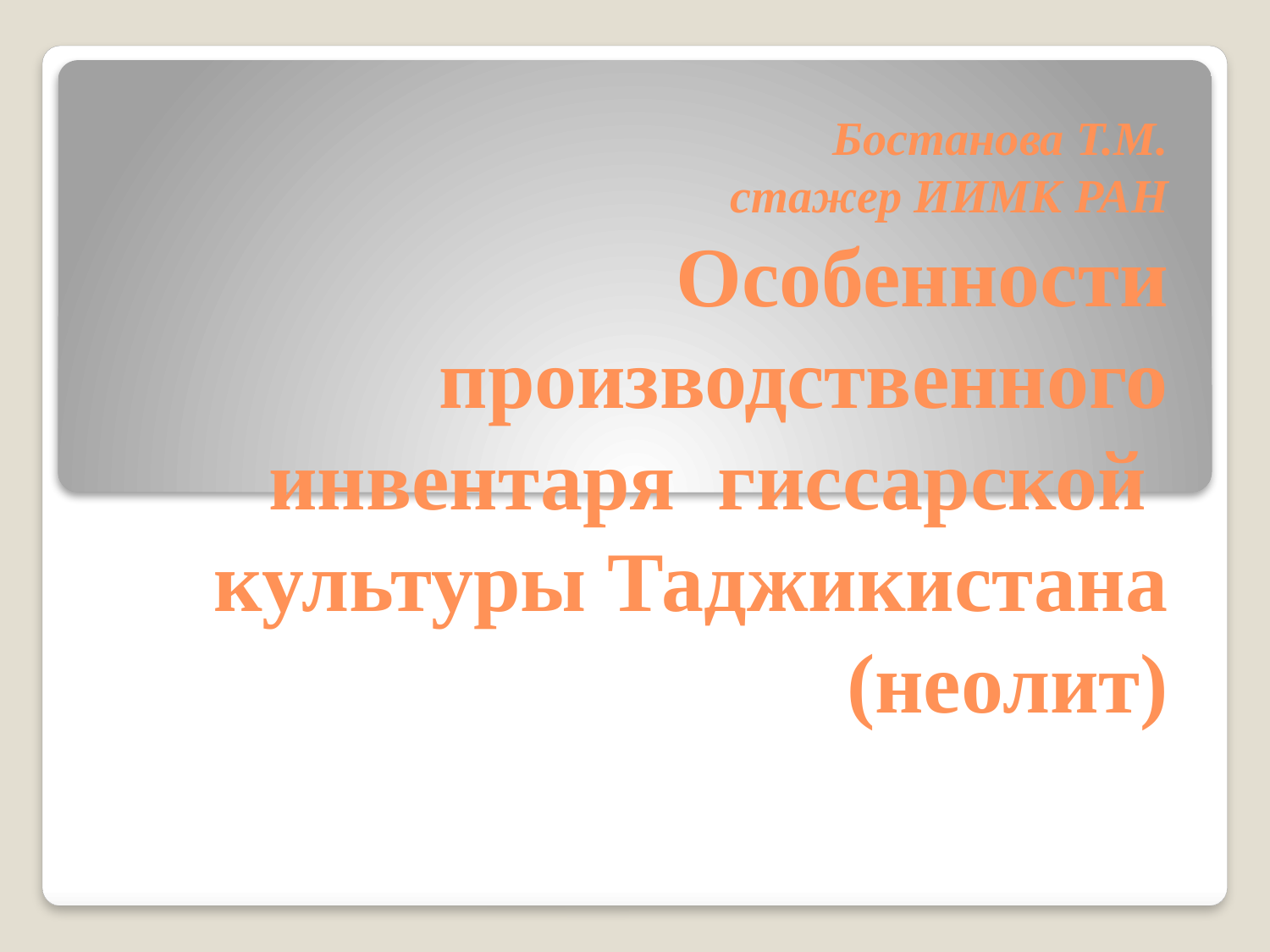

# Бостанова Т.М. стажер ИИМК РАН Особенности производственного инвентаря  гиссарской  культуры Таджикистана (неолит)